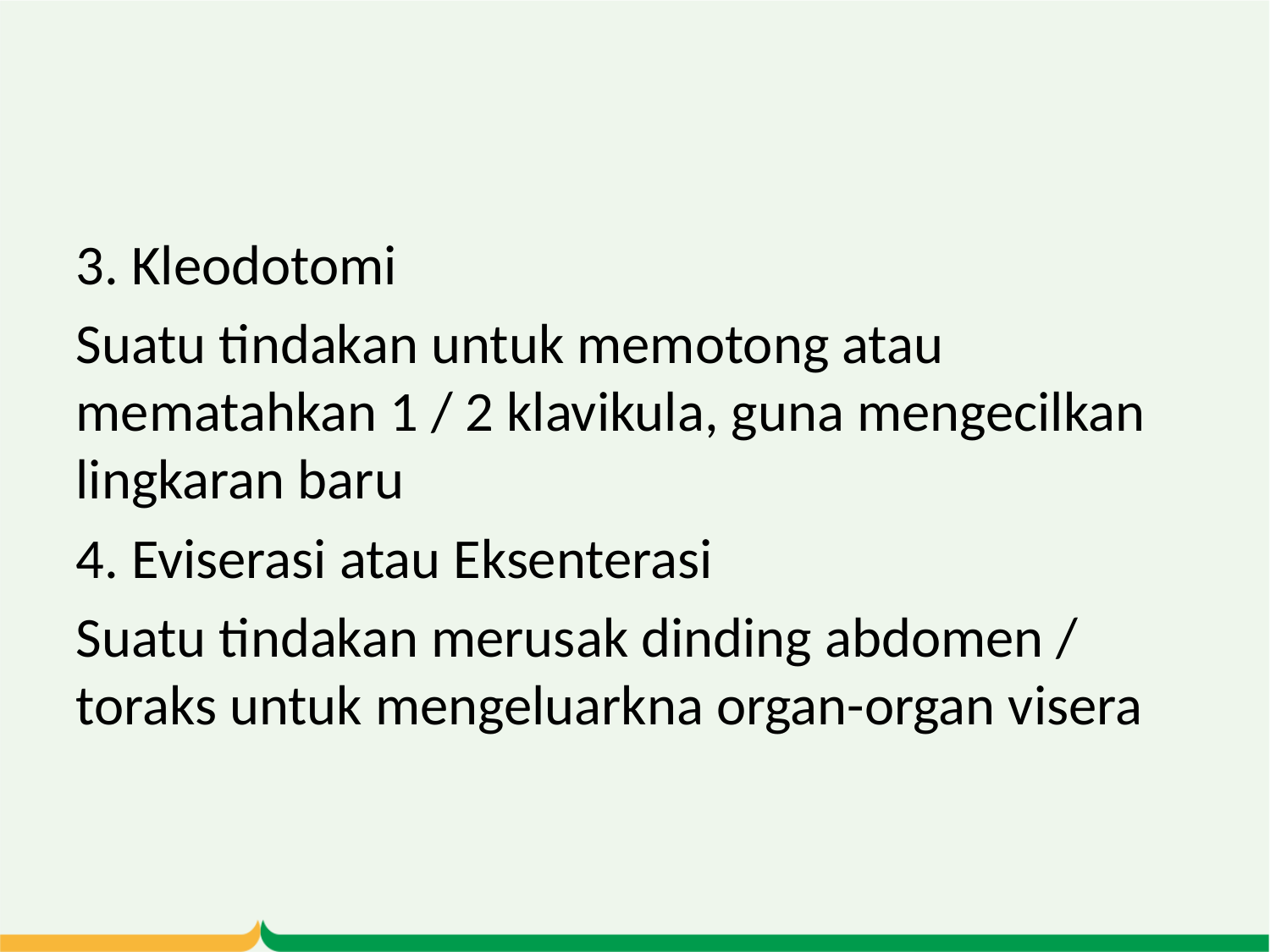

#
3. Kleodotomi
Suatu tindakan untuk memotong atau mematahkan 1 / 2 klavikula, guna mengecilkan lingkaran baru
4. Eviserasi atau Eksenterasi
Suatu tindakan merusak dinding abdomen / toraks untuk mengeluarkna organ-organ visera